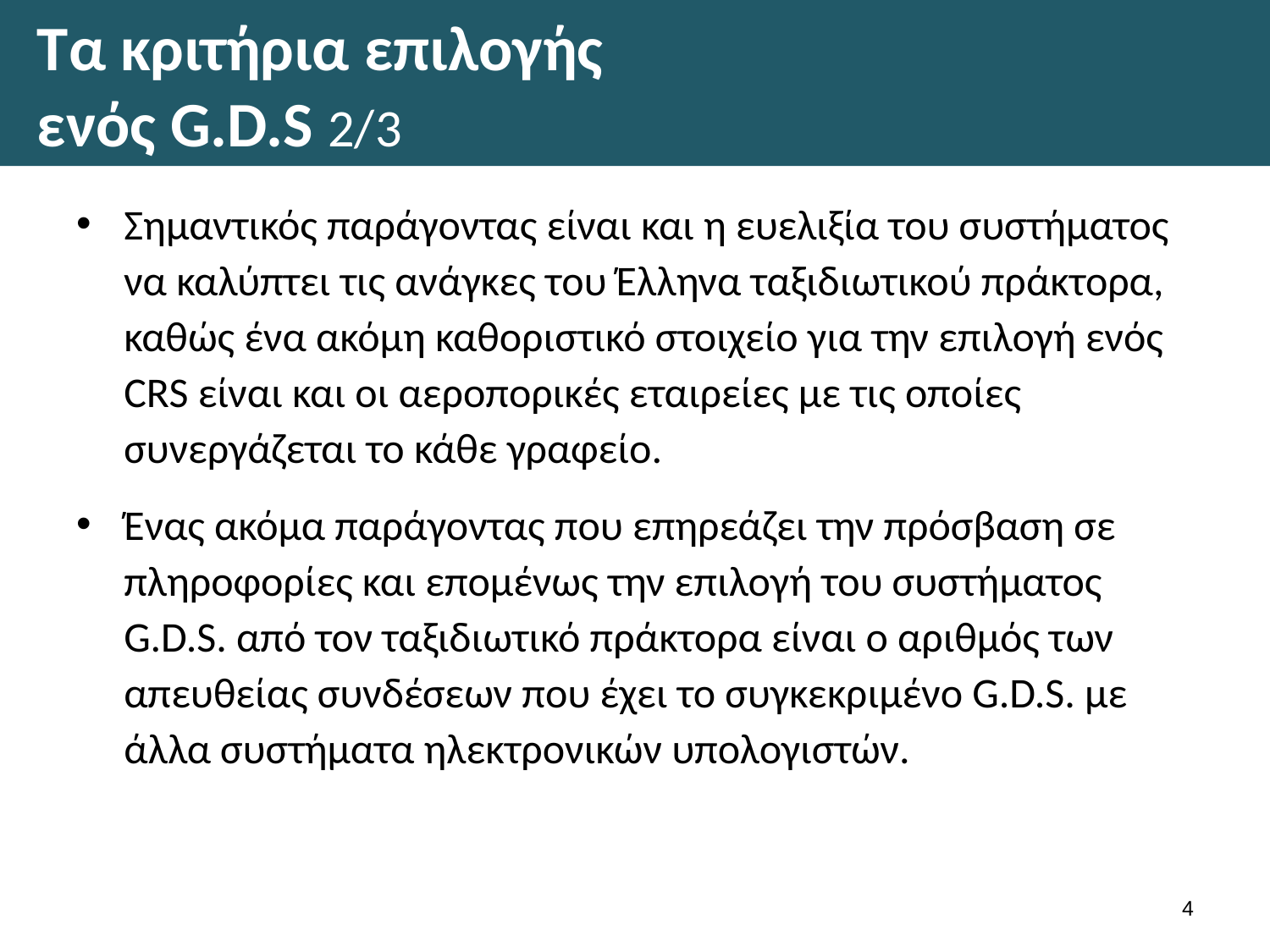

# Τα κριτήρια επιλογής ενός G.D.S 2/3
Σημαντικός παράγοντας είναι και η ευελιξία του συστήματος να καλύπτει τις ανάγκες του Έλληνα ταξιδιωτικού πράκτορα, καθώς ένα ακόμη καθοριστικό στοιχείο για την επιλογή ενός CRS είναι και οι αεροπορικές εταιρείες με τις οποίες συνεργάζεται το κάθε γραφείο.
Ένας ακόμα παράγοντας που επηρεάζει την πρόσβαση σε πληροφορίες και επομένως την επιλογή του συστήματος G.D.S. από τον ταξιδιωτικό πράκτορα είναι ο αριθμός των απευθείας συνδέσεων που έχει το συγκεκριμένο G.D.S. με άλλα συστήματα ηλεκτρονικών υπολογιστών.
4